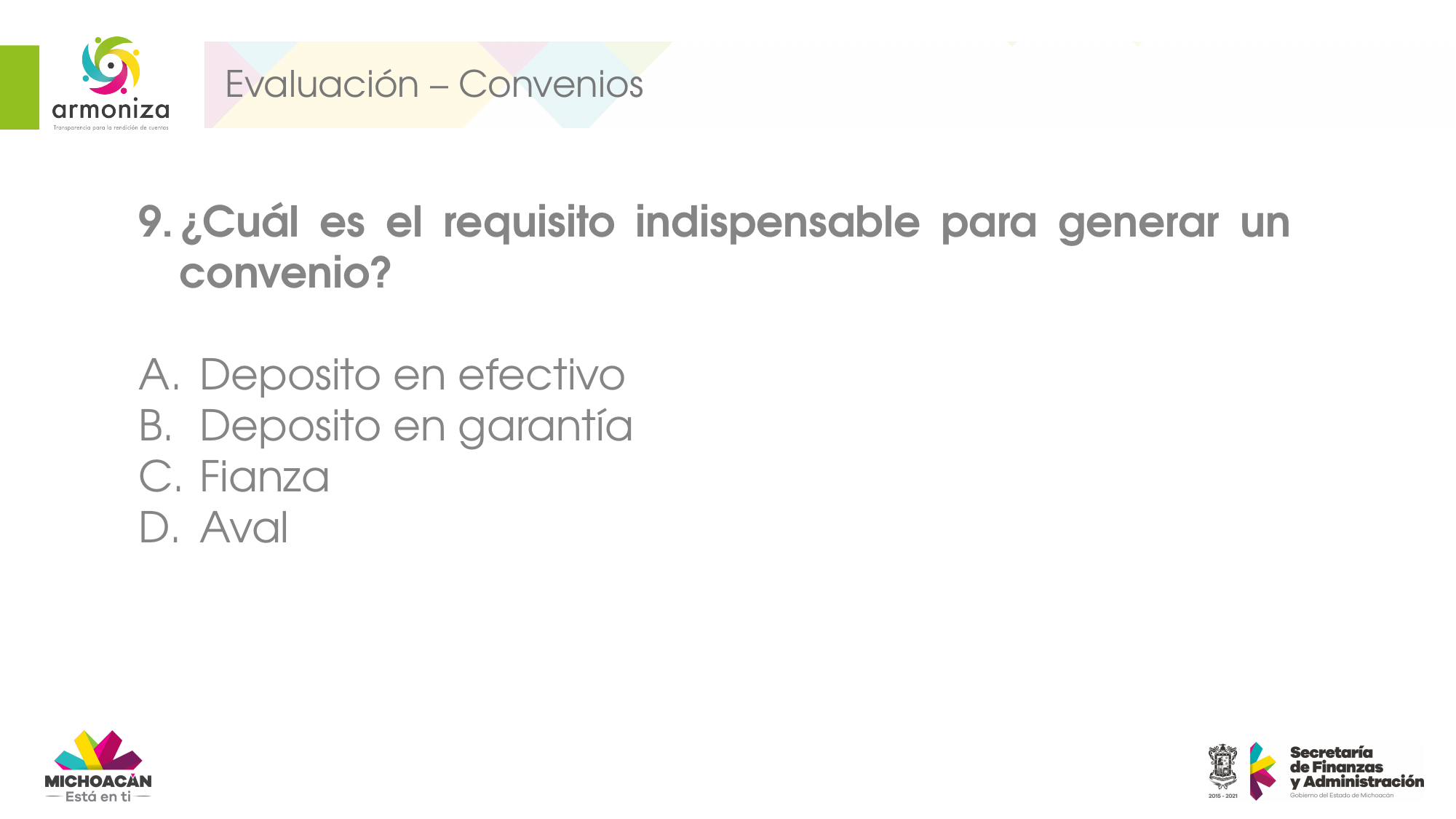

# Evaluación – Convenios
¿Cuál es el requisito indispensable para generar un convenio?

Deposito en efectivo
Deposito en garantía
Fianza
Aval